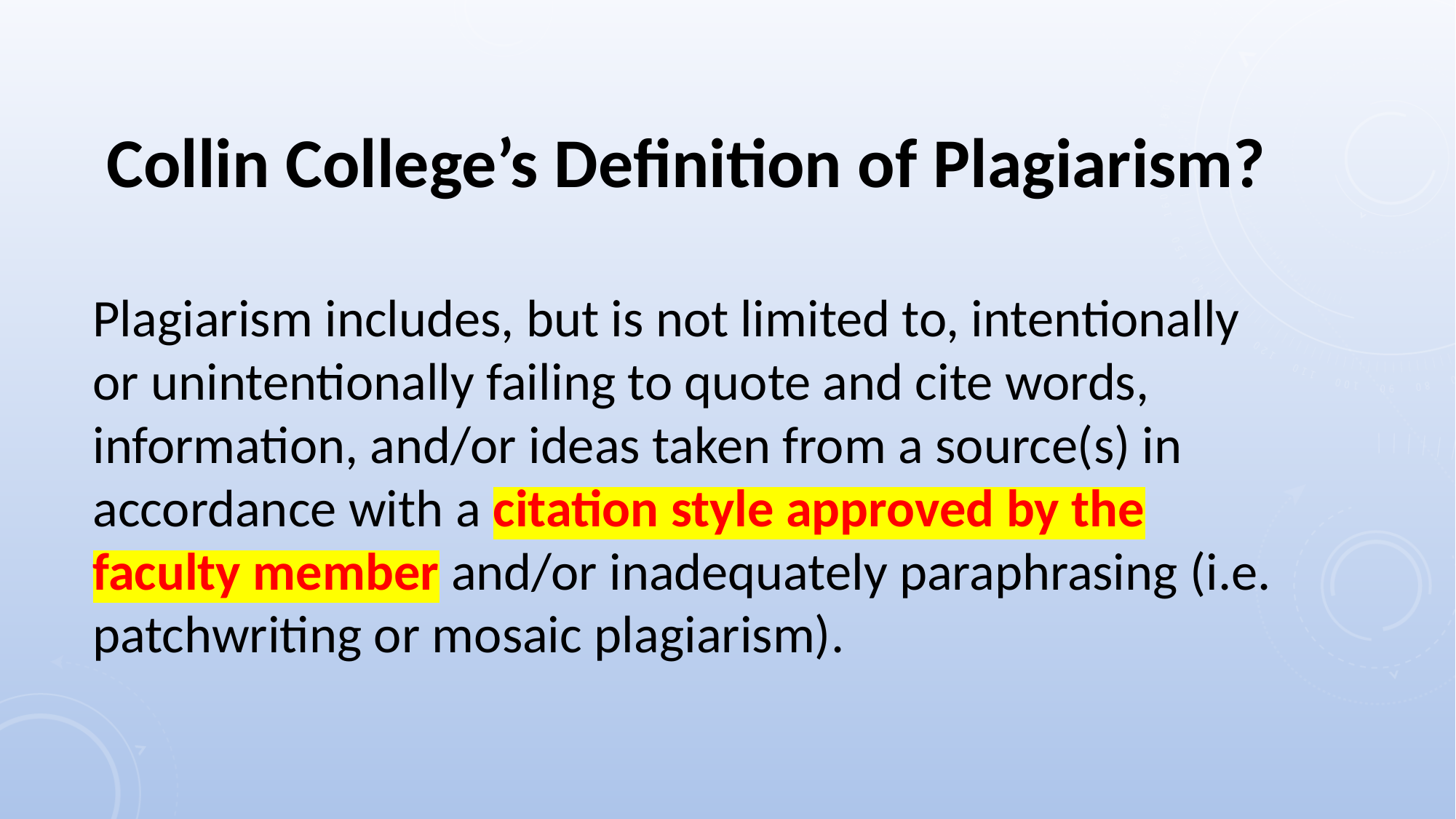

# Collin College’s Definition of Plagiarism?
Plagiarism includes, but is not limited to, intentionally or unintentionally failing to quote and cite words, information, and/or ideas taken from a source(s) in accordance with a citation style approved by the faculty member and/or inadequately paraphrasing (i.e. patchwriting or mosaic plagiarism).